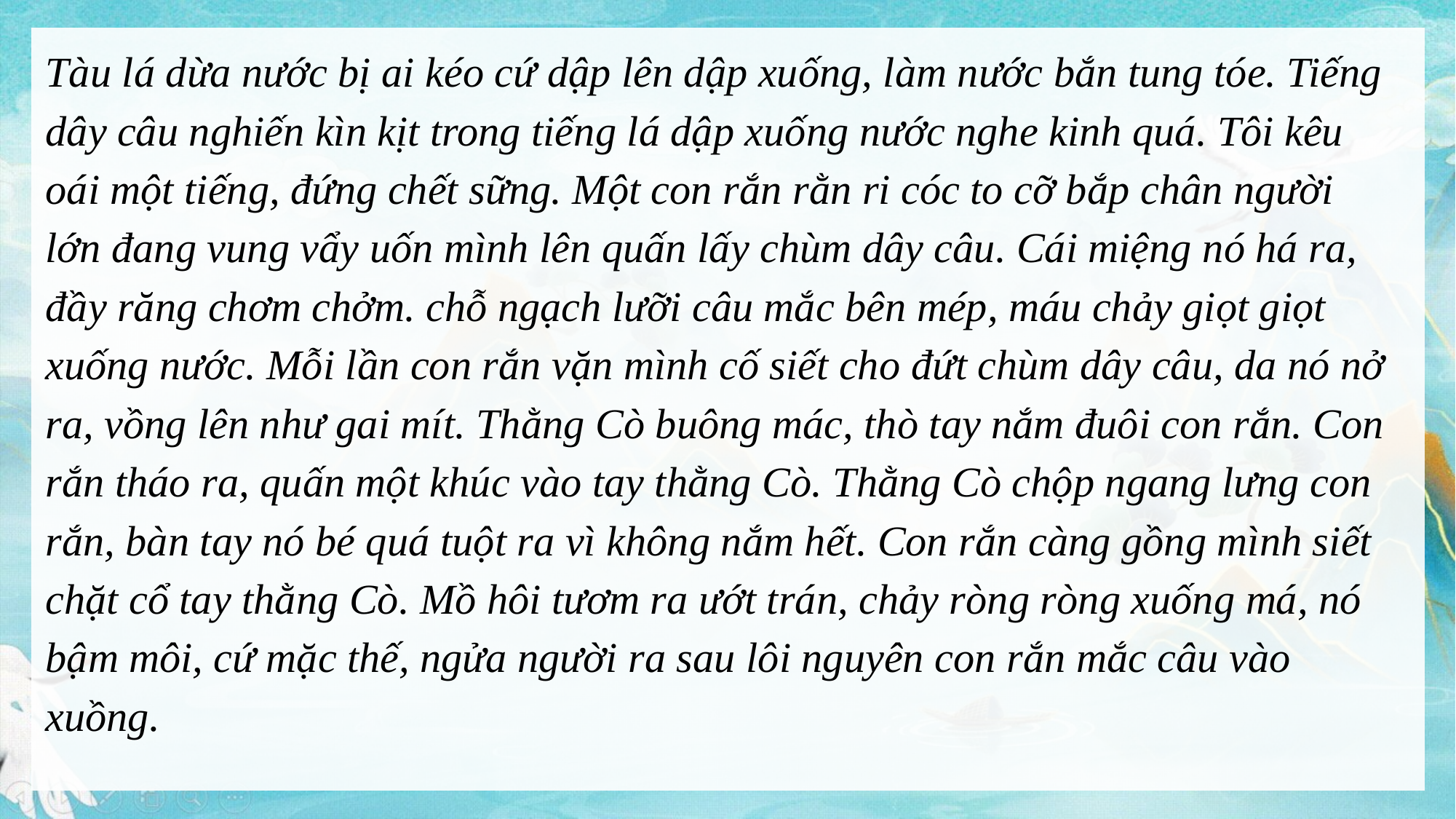

Tàu lá dừa nước bị ai kéo cứ dập lên dập xuống, làm nước bắn tung tóe. Tiếng dây câu nghiến kìn kịt trong tiếng lá dập xuống nước nghe kinh quá. Tôi kêu oái một tiếng, đứng chết sững. Một con rắn rằn ri cóc to cỡ bắp chân người lớn đang vung vẩy uốn mình lên quấn lấy chùm dây câu. Cái miệng nó há ra, đầy răng chơm chởm. chỗ ngạch lưỡi câu mắc bên mép, máu chảy giọt giọt xuống nước. Mỗi lần con rắn vặn mình cố siết cho đứt chùm dây câu, da nó nở ra, vồng lên như gai mít. Thằng Cò buông mác, thò tay nắm đuôi con rắn. Con rắn tháo ra, quấn một khúc vào tay thằng Cò. Thằng Cò chộp ngang lưng con rắn, bàn tay nó bé quá tuột ra vì không nắm hết. Con rắn càng gồng mình siết chặt cổ tay thằng Cò. Mồ hôi tươm ra ướt trán, chảy ròng ròng xuống má, nó bậm môi, cứ mặc thế, ngửa người ra sau lôi nguyên con rắn mắc câu vào xuồng.